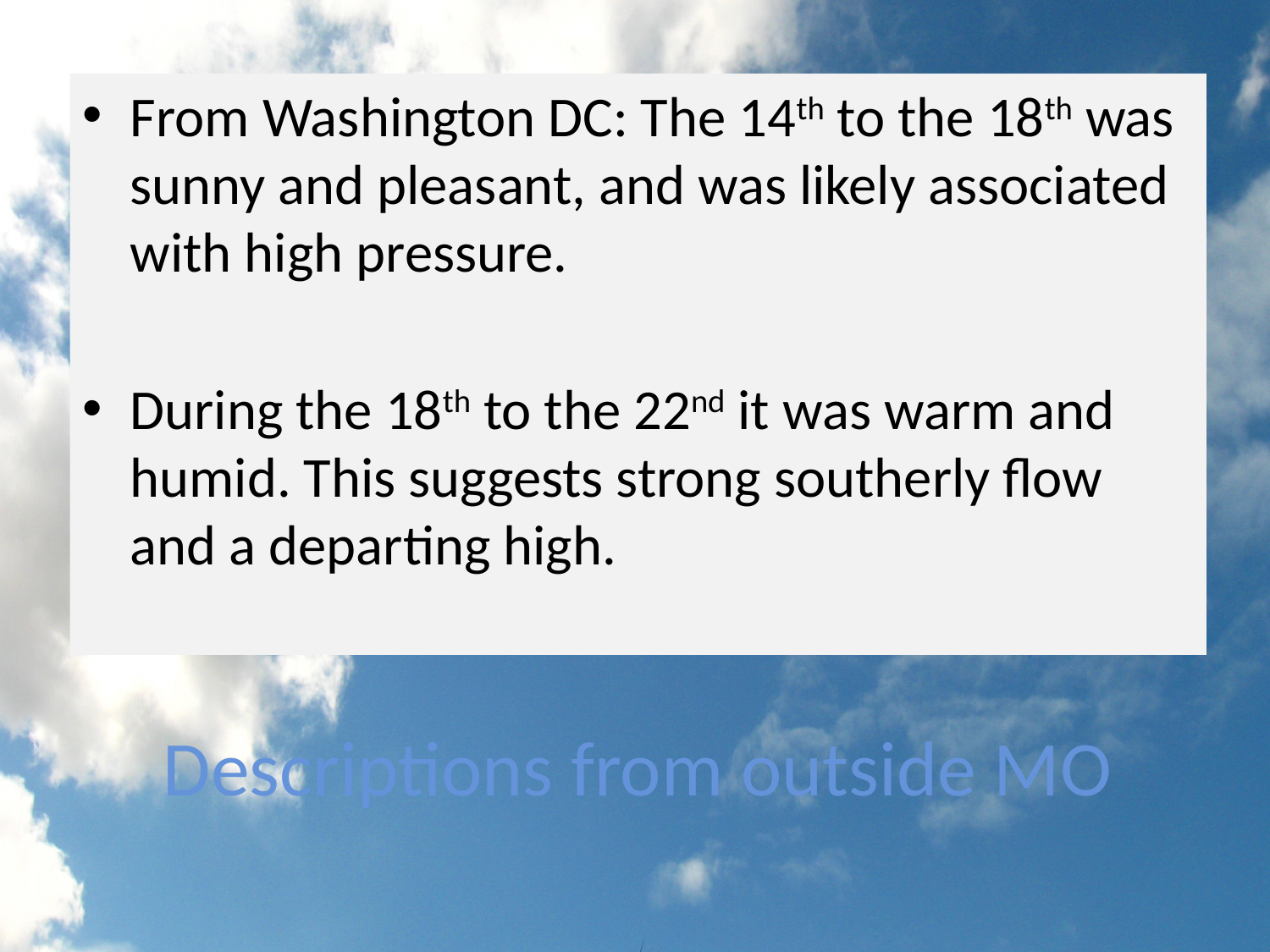

From Washington DC: The 14th to the 18th was sunny and pleasant, and was likely associated with high pressure.

During the 18th to the 22nd it was warm and humid. This suggests strong southerly flow and a departing high.
# Descriptions from outside MO